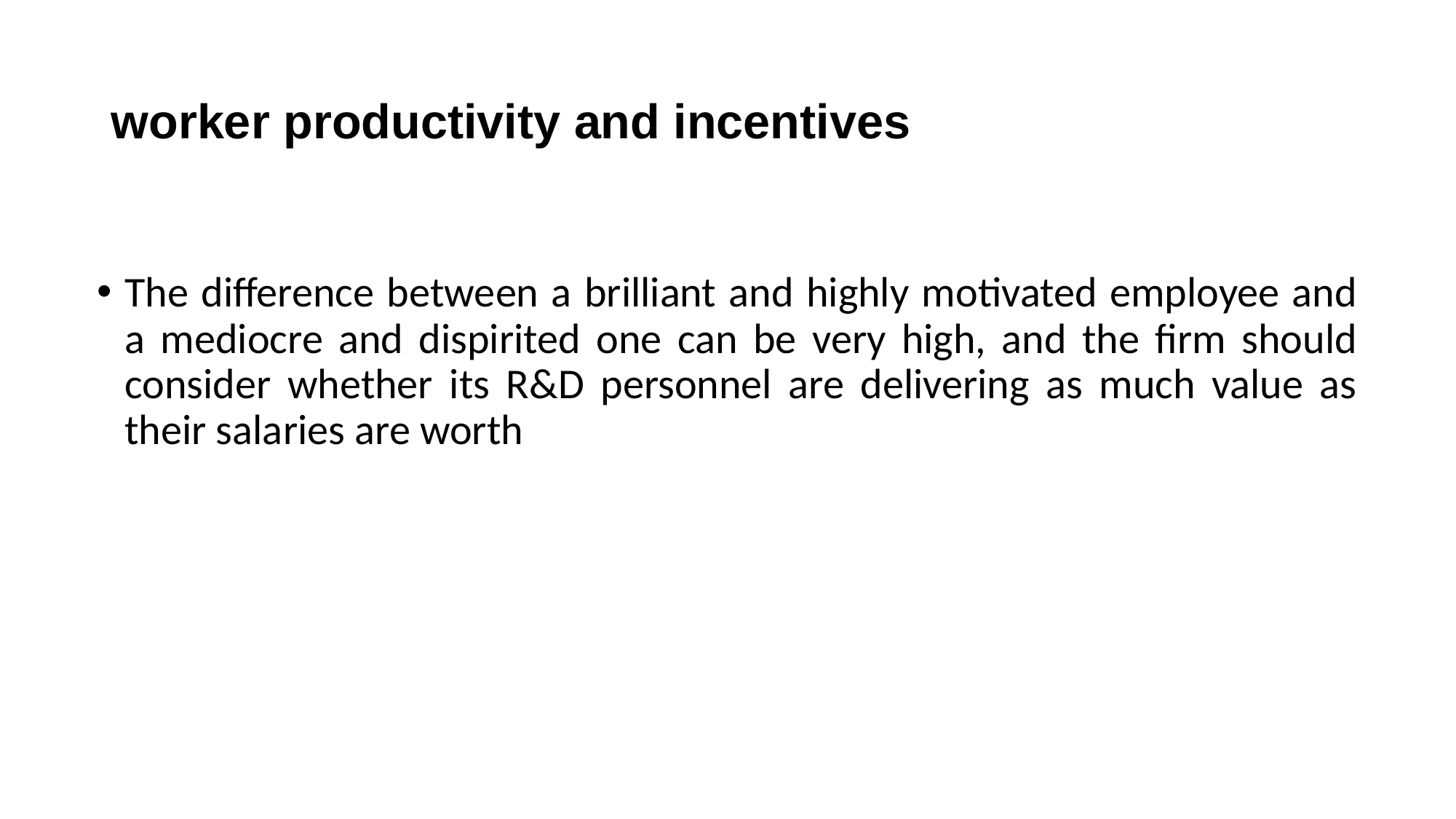

# worker productivity and incentives
The difference between a brilliant and highly motivated employee and a mediocre and dispirited one can be very high, and the firm should consider whether its R&D personnel are delivering as much value as their salaries are worth